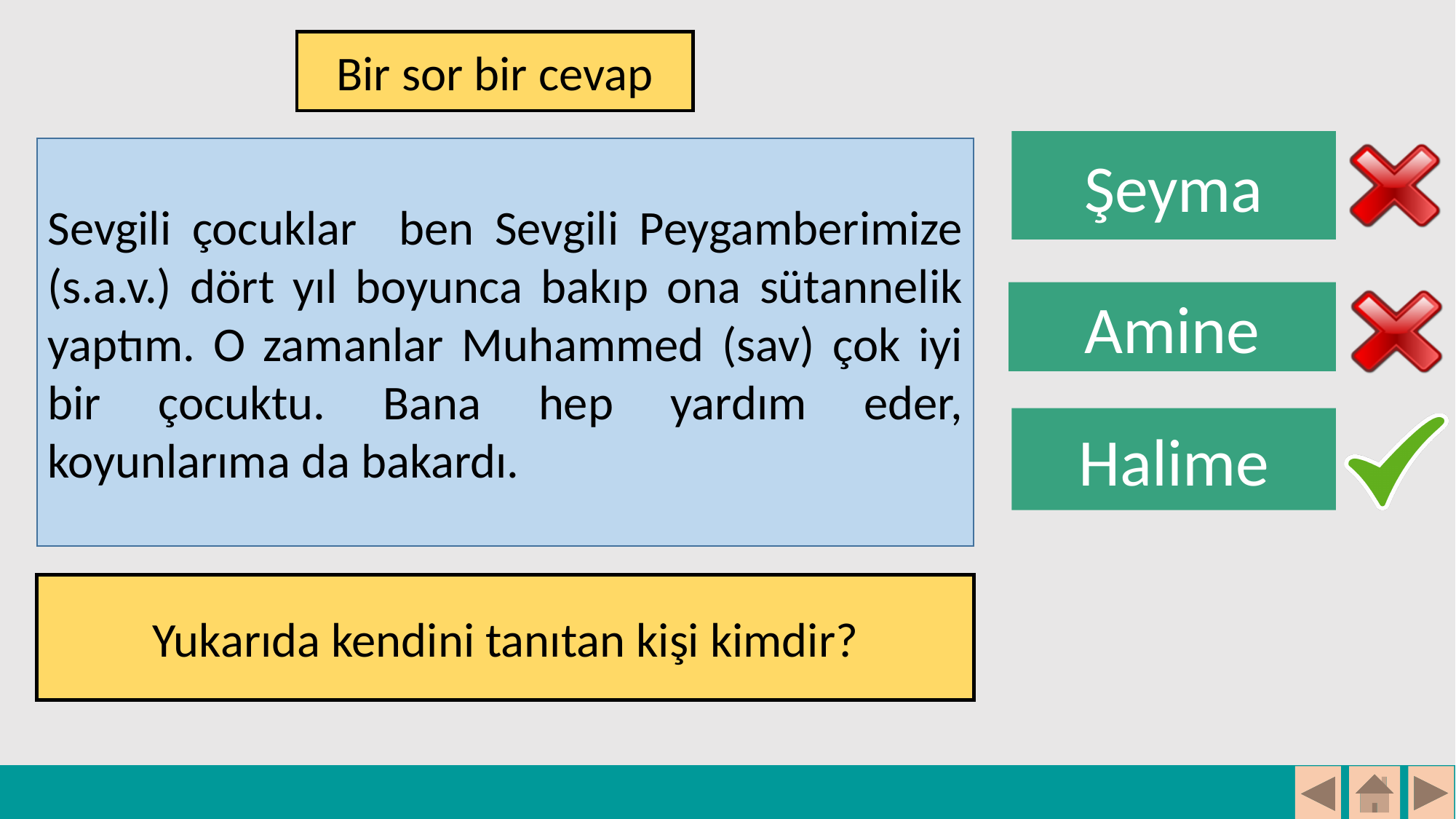

Bir sor bir cevap
Şeyma
Sevgili çocuklar  ben Sevgili Peygamberimize (s.a.v.) dört yıl boyunca bakıp ona sütannelik yaptım. O zamanlar Muhammed (sav) çok iyi bir çocuktu. Bana hep yardım eder, koyunlarıma da bakardı.

Amine

Halime

Yukarıda kendini tanıtan kişi kimdir?